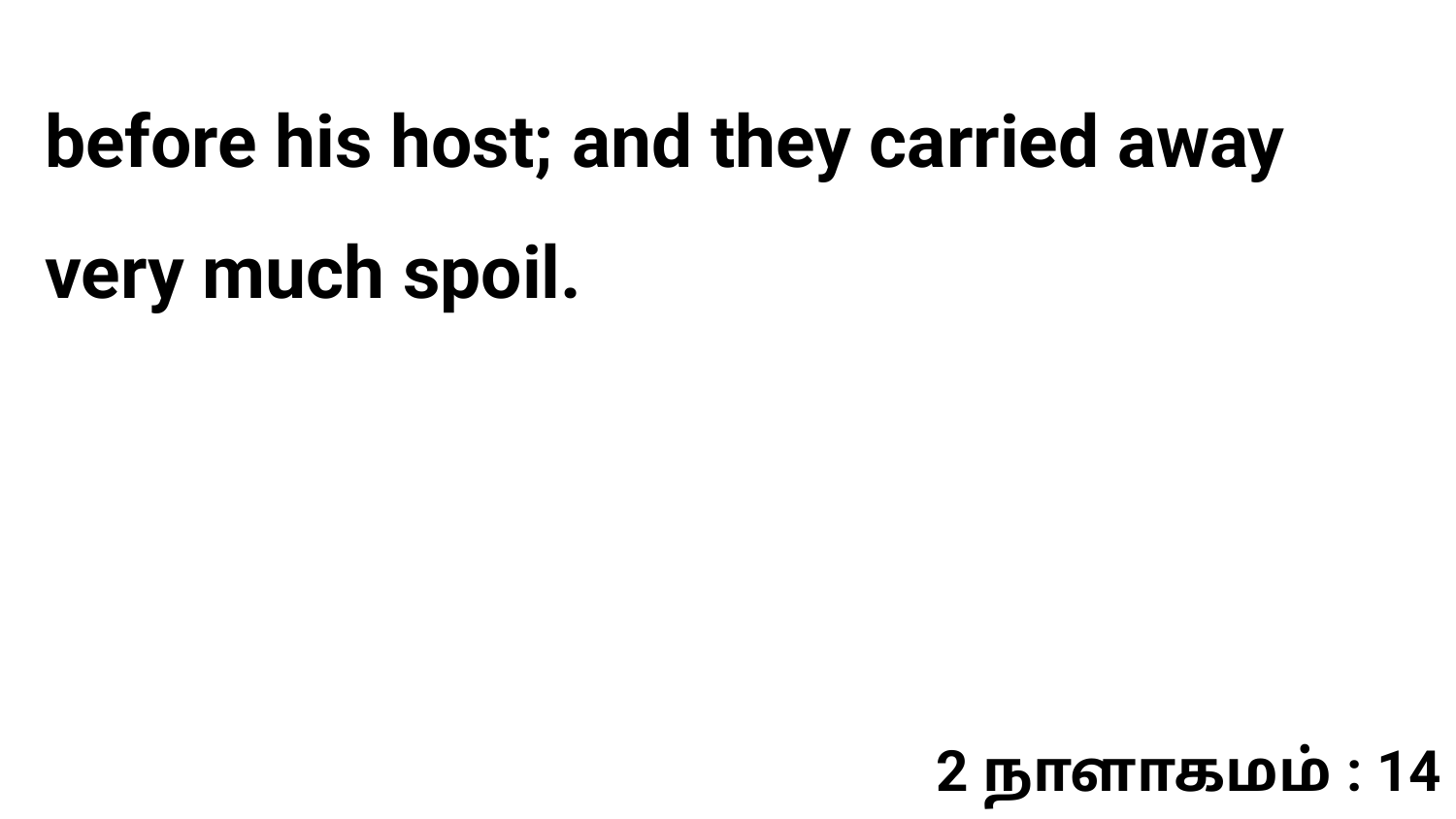

before his host; and they carried away very much spoil.
2 நாளாகமம் : 14